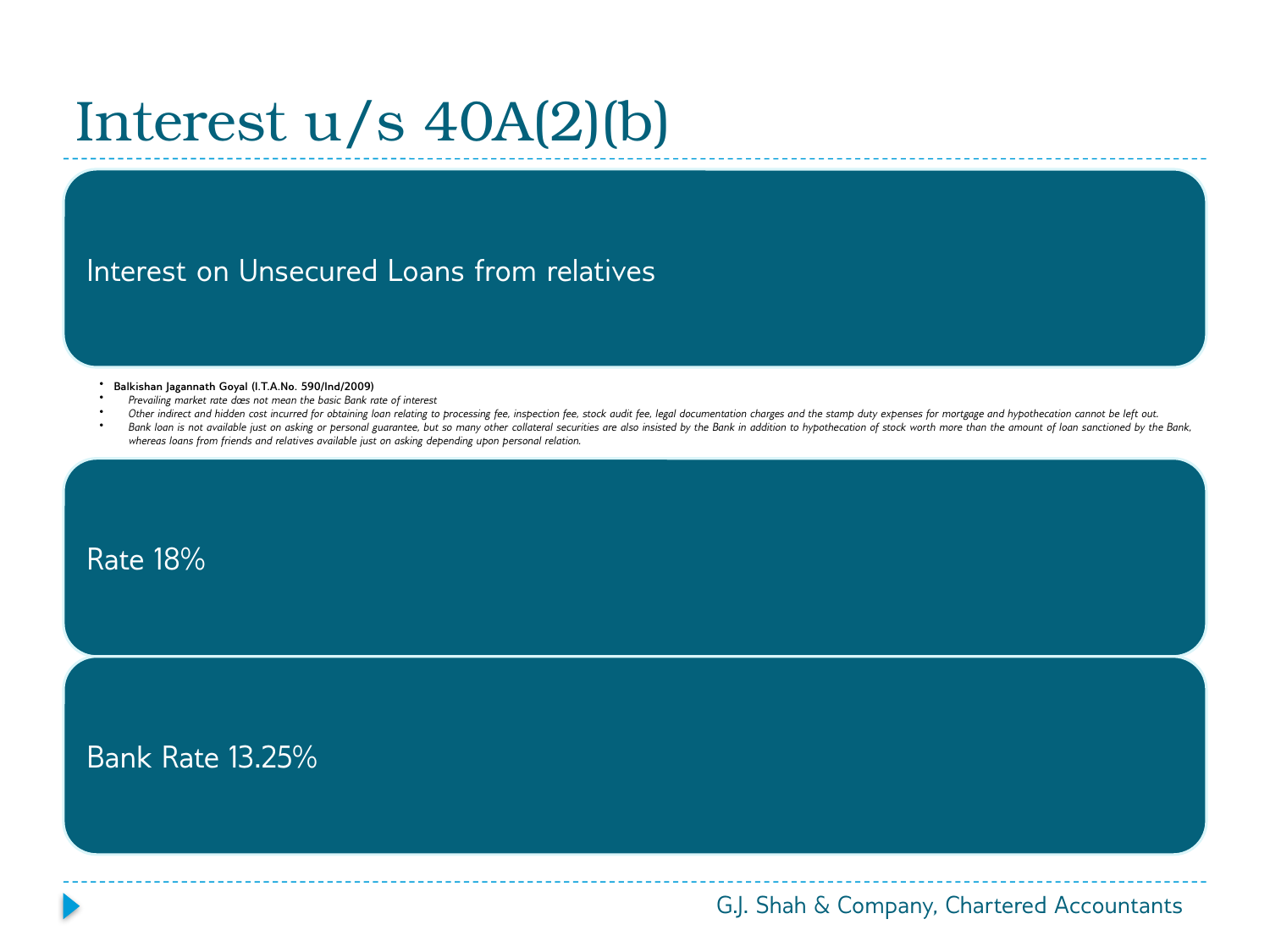

# Interest u/s 40A(2)(b)
Interest on Unsecured Loans from relatives
Rate 18%
Bank Rate 13.25%
Balkishan Jagannath Goyal (I.T.A.No. 590/Ind/2009)
Prevailing market rate does not mean the basic Bank rate of interest
Bank loan is not available just on asking or personal guarantee, but so many other collateral securities are also insisted by the Bank in addition to hypothecation of stock worth more than the amount of loan sanctioned by the Bank, whereas loans from friends and relatives available just on asking depending upon personal relation.
Other indirect and hidden cost incurred for obtaining loan relating to processing fee, inspection fee, stock audit fee, legal documentation charges and the stamp duty expenses for mortgage and hypothecation cannot be left out.
G.J. Shah & Company, Chartered Accountants